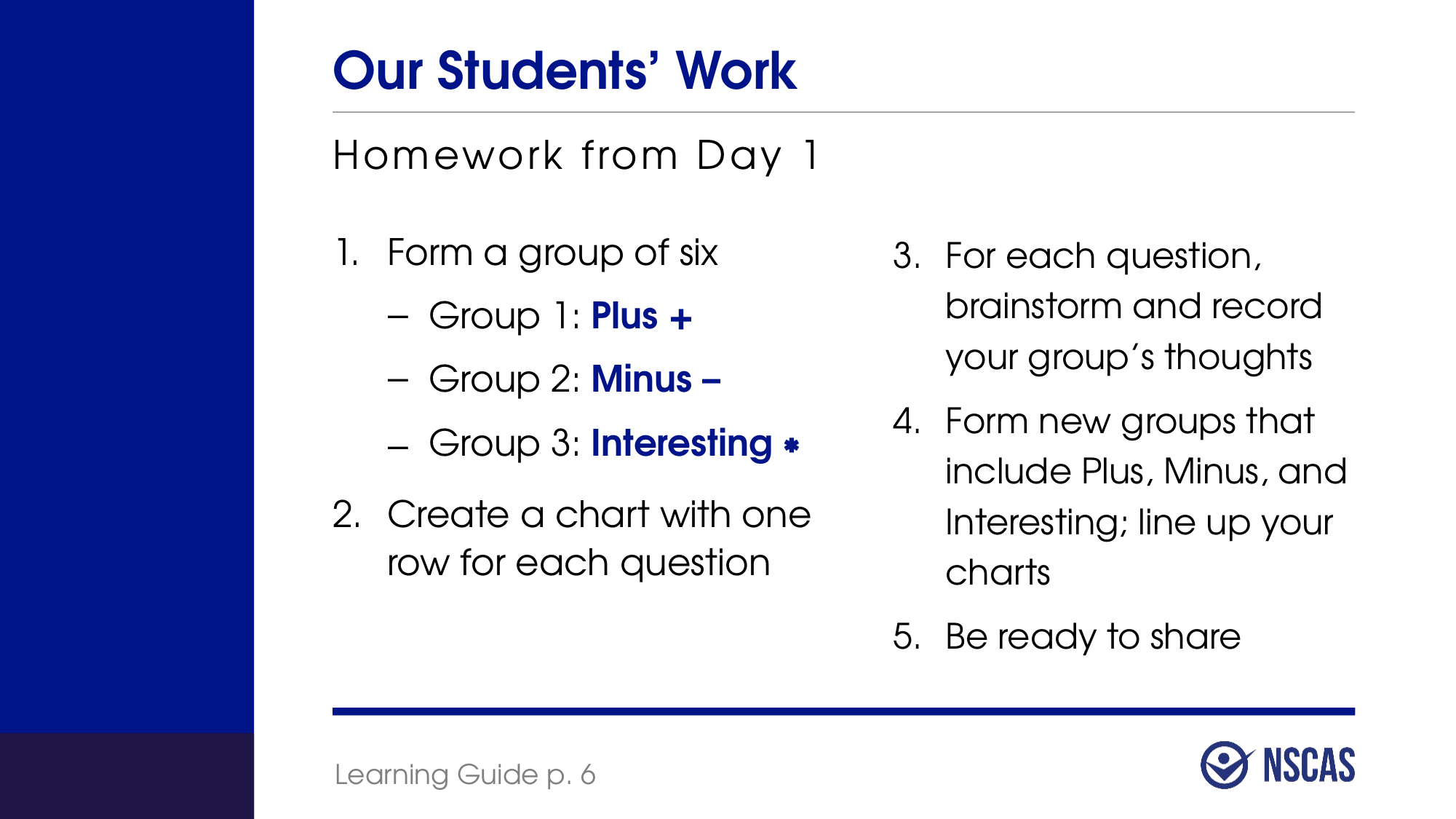

# Our Students’ Work
Homework from Day 1

Form a group of six
Group 1: Plus +
Group 2: Minus –
Group 3: Interesting *
Create a chart with one row for each question

For each question, brainstorm and record your group’s thoughts
Form new groups that include Plus, Minus, and Interesting; line up your charts
Be ready to share

Learning Guide p. 6